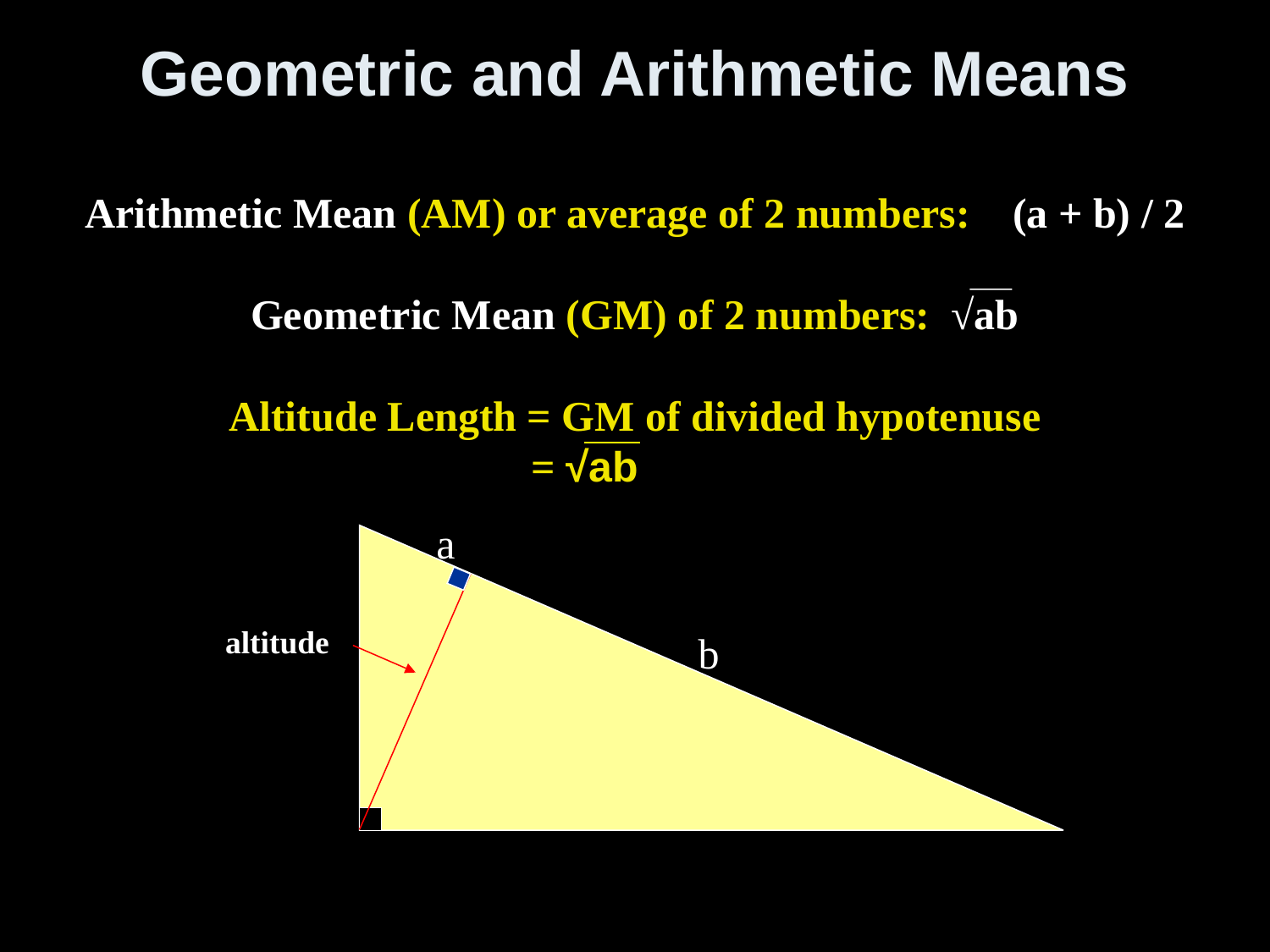

# Geometric and Arithmetic Means
Arithmetic Mean (AM) or average of 2 numbers:    (a + b) / 2

Geometric Mean (GM) of 2 numbers:  √ab

Altitude Length = GM of divided hypotenuse
                                            = √ab

a

altitude
b